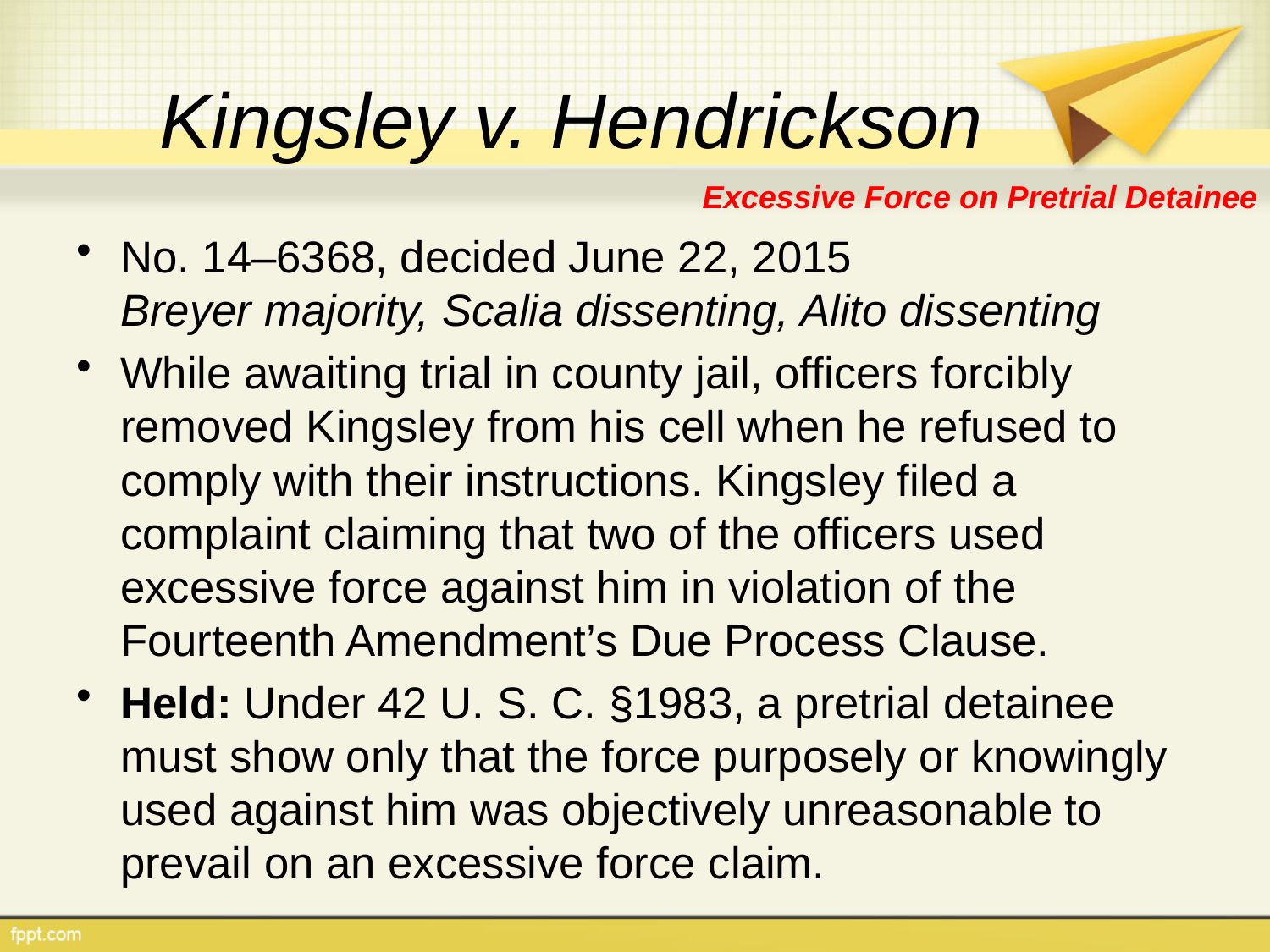

# Kingsley v. Hendrickson
Excessive Force on Pretrial Detainee
No. 14–6368, decided June 22, 2015
Breyer majority, Scalia dissenting, Alito dissenting
While awaiting trial in county jail, officers forcibly removed Kingsley from his cell when he refused to comply with their instructions. Kingsley filed a complaint claiming that two of the officers used excessive force against him in violation of the Fourteenth Amendment’s Due Process Clause.
Held: Under 42 U. S. C. §1983, a pretrial detainee must show only that the force purposely or knowingly used against him was objectively unreasonable to prevail on an excessive force claim.